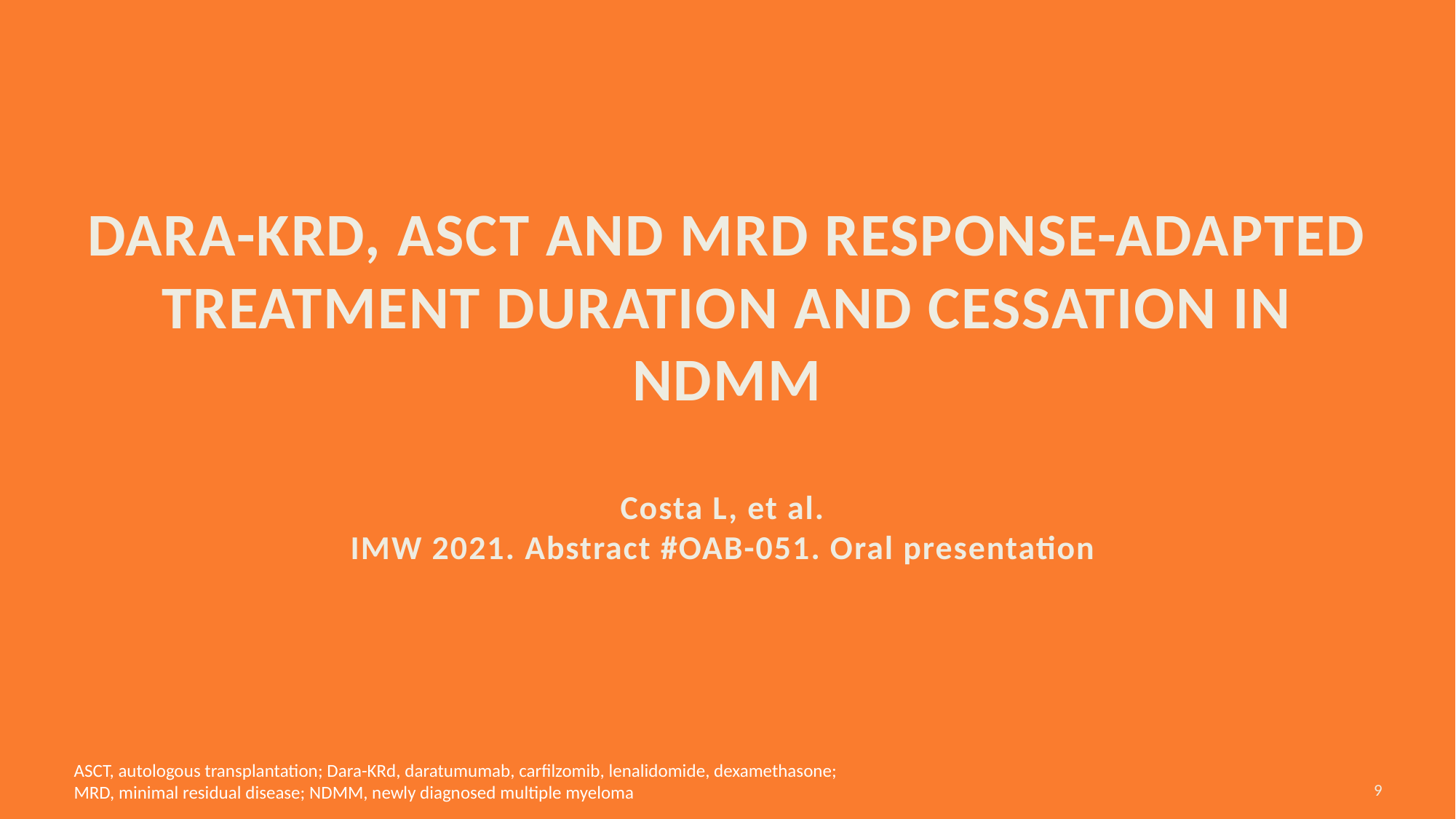

# Dara-KRd, ASCT and MRD Response-Adapted Treatment Duration and Cessation in NDMM Costa L, et al. IMW 2021. Abstract #OAB-051. Oral presentation
ASCT, autologous transplantation; Dara-KRd, daratumumab, carfilzomib, lenalidomide, dexamethasone; MRD, minimal residual disease; NDMM, newly diagnosed multiple myeloma
9